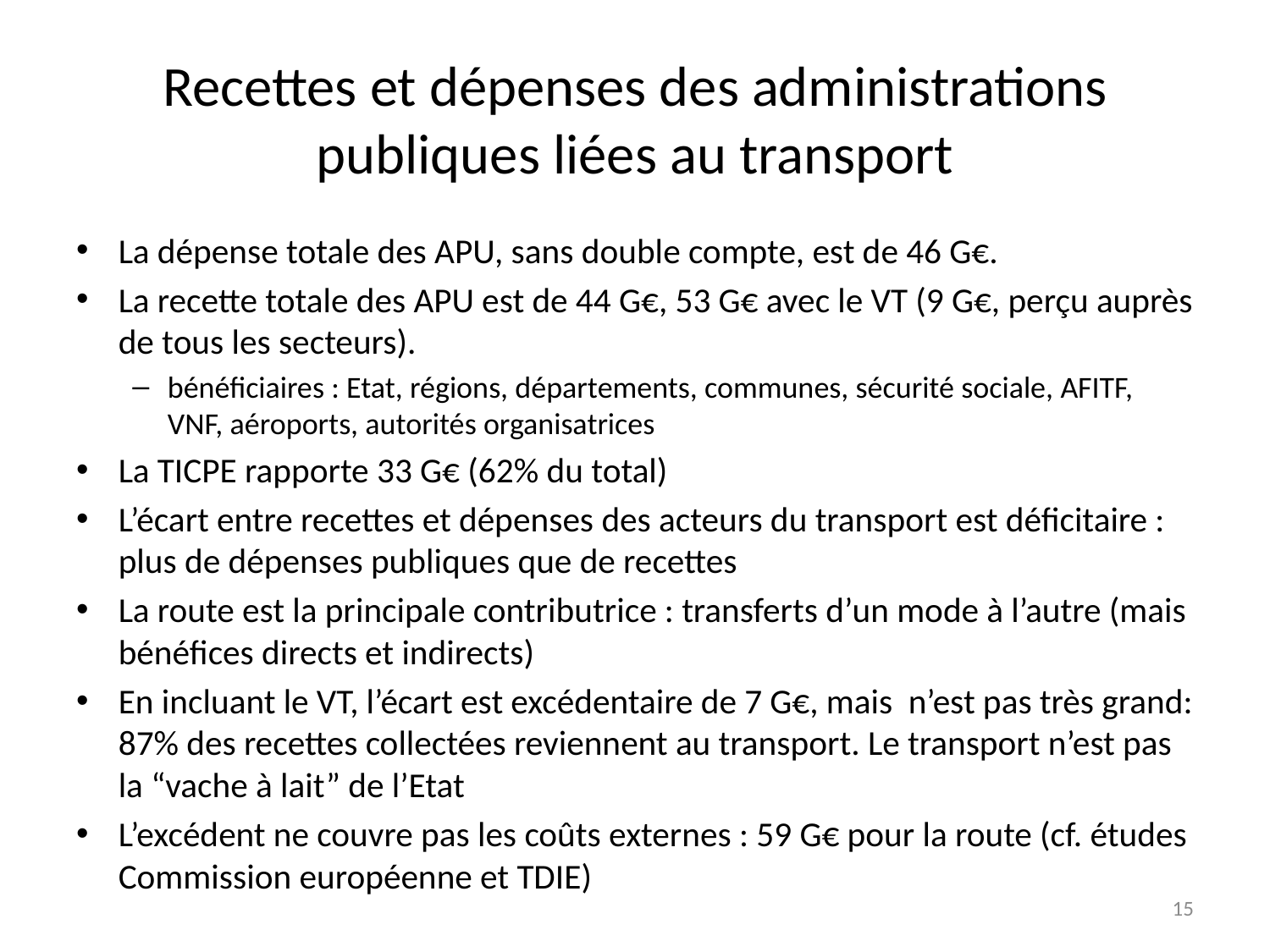

# Recettes et dépenses des administrations publiques liées au transport
La dépense totale des APU, sans double compte, est de 46 G€.
La recette totale des APU est de 44 G€, 53 G€ avec le VT (9 G€, perçu auprès de tous les secteurs).
bénéficiaires : Etat, régions, départements, communes, sécurité sociale, AFITF, VNF, aéroports, autorités organisatrices
La TICPE rapporte 33 G€ (62% du total)
L’écart entre recettes et dépenses des acteurs du transport est déficitaire : plus de dépenses publiques que de recettes
La route est la principale contributrice : transferts d’un mode à l’autre (mais bénéfices directs et indirects)
En incluant le VT, l’écart est excédentaire de 7 G€, mais  n’est pas très grand: 87% des recettes collectées reviennent au transport. Le transport n’est pas la “vache à lait” de l’Etat
L’excédent ne couvre pas les coûts externes : 59 G€ pour la route (cf. études Commission européenne et TDIE)

15